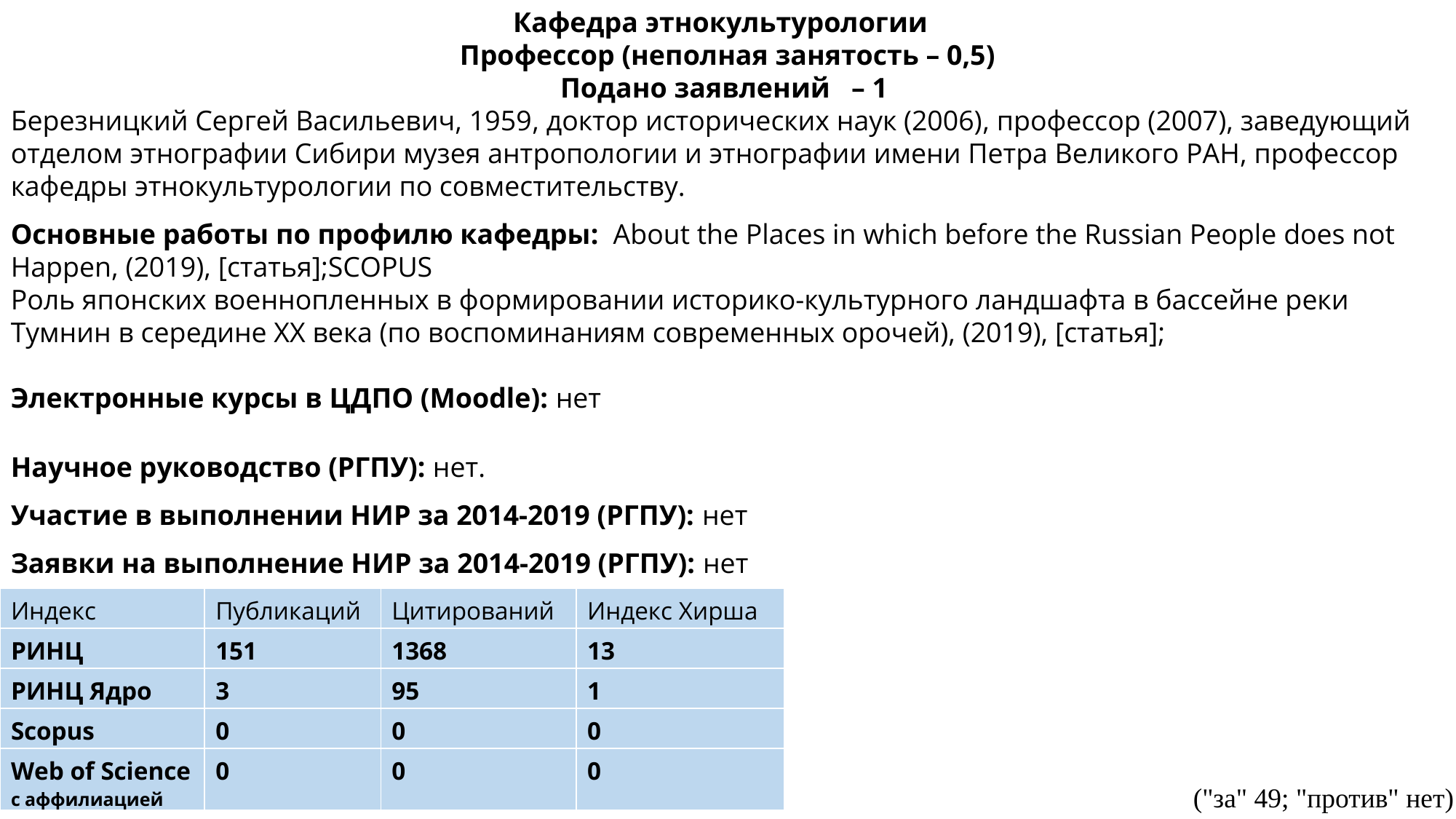

Кафедра этнокультурологии
Профессор (неполная занятость – 0,5)
Подано заявлений   – 1
Березницкий Сергей Васильевич, 1959​, доктор исторических наук (2006)​, профессор (2007), заведующий отделом этнографии Сибири музея антропологии и этнографии имени Петра Великого РАН, профессор кафедры этнокультурологии по совместительству.
Основные работы по профилю кафедры:  About the Places in which before the Russian People does not Happen, (2019), [статья];SCOPUS
Роль японских военнопленных в формировании историко-культурного ландшафта в бассейне реки Тумнин в середине XX века (по воспоминаниям современных орочей), (2019), [статья];​
Электронные курсы в ЦДПО (Moodle): ​нет
Научное руководство (РГПУ): нет.
Участие в выполнении НИР за 2014-2019 (РГПУ): ​нет
Заявки на выполнение НИР за 2014-2019 (РГПУ): ​нет

| Индекс | Публикаций | Цитирований | Индекс Хирша |
| --- | --- | --- | --- |
| РИНЦ | 151 | 1368 | 13 |
| РИНЦ Ядро | 3 | 95 | 1 |
| Scopus | 0 | 0 | 0 |
| Web of Science c аффилиацией | 0 | 0 | 0 |

("за" 49; "против" нет)